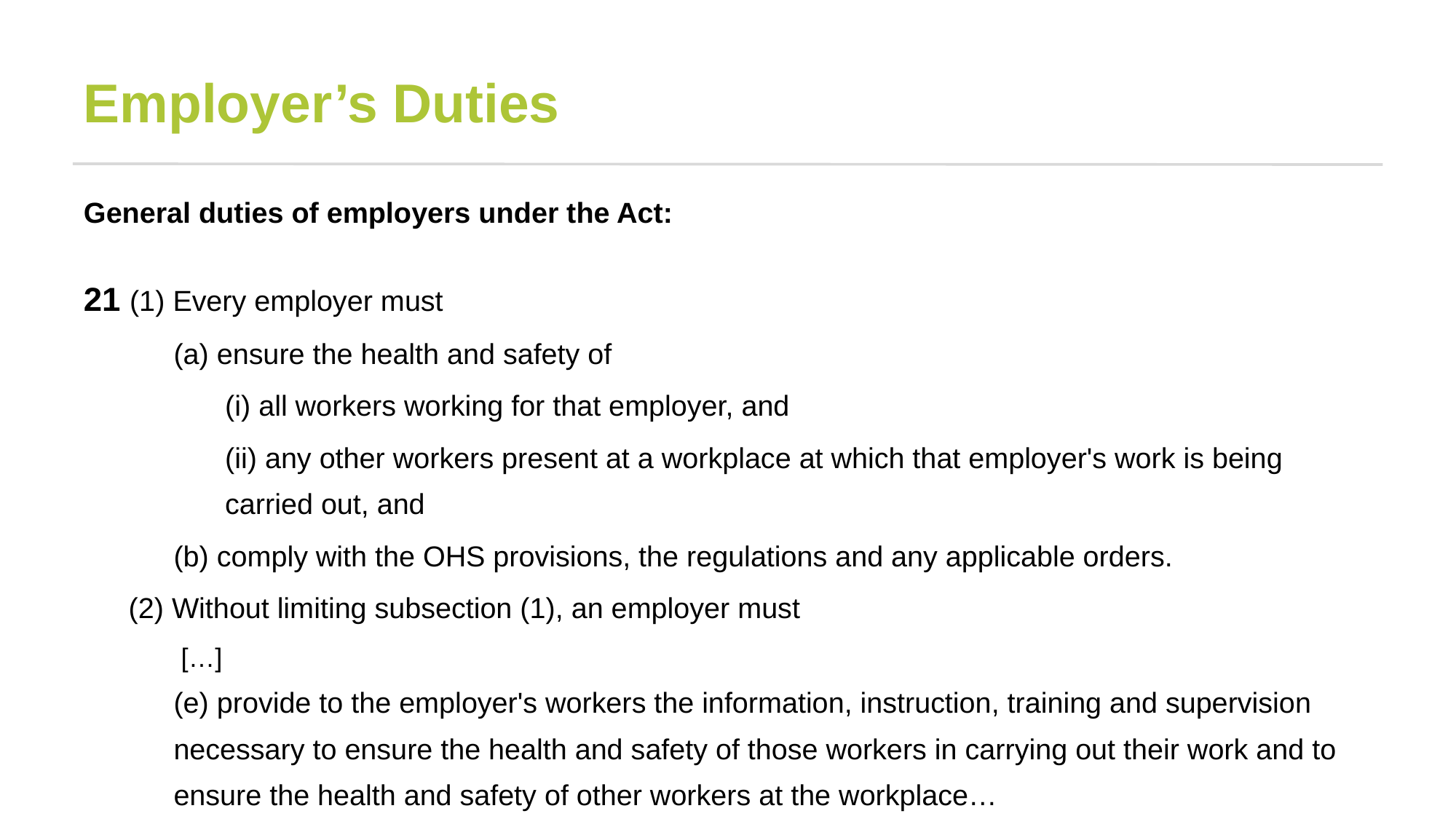

# Employer’s Duties
General duties of employers under the Act:
21 (1) Every employer must
(a) ensure the health and safety of
(i) all workers working for that employer, and
(ii) any other workers present at a workplace at which that employer's work is being carried out, and
(b) comply with the OHS provisions, the regulations and any applicable orders.
(2) Without limiting subsection (1), an employer must
	 […]
(e) provide to the employer's workers the information, instruction, training and supervision necessary to ensure the health and safety of those workers in carrying out their work and to ensure the health and safety of other workers at the workplace…